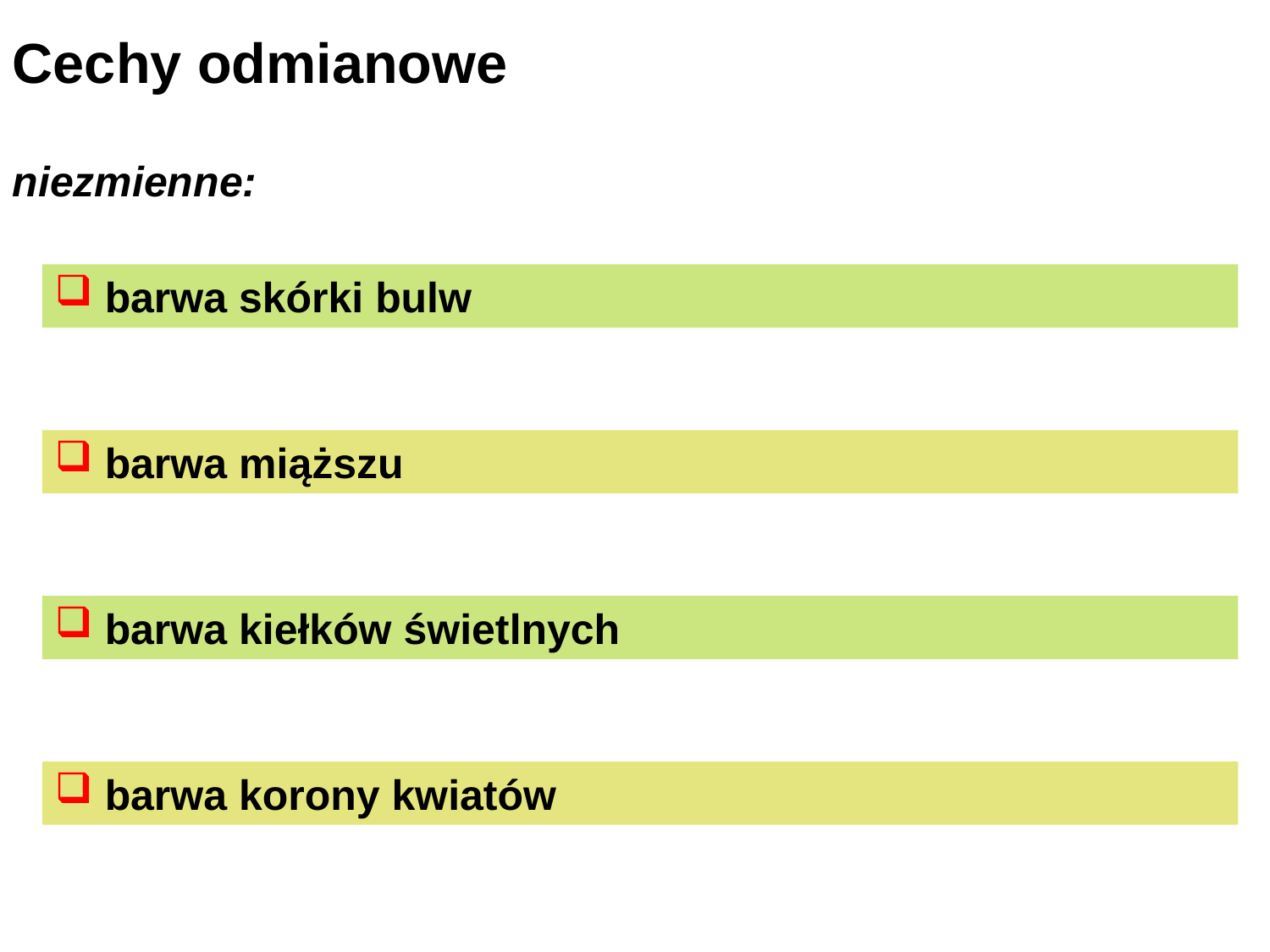

Cechy odmianowe
niezmienne:
 barwa skórki bulw
 barwa miąższu
 barwa kiełków świetlnych
 barwa korony kwiatów